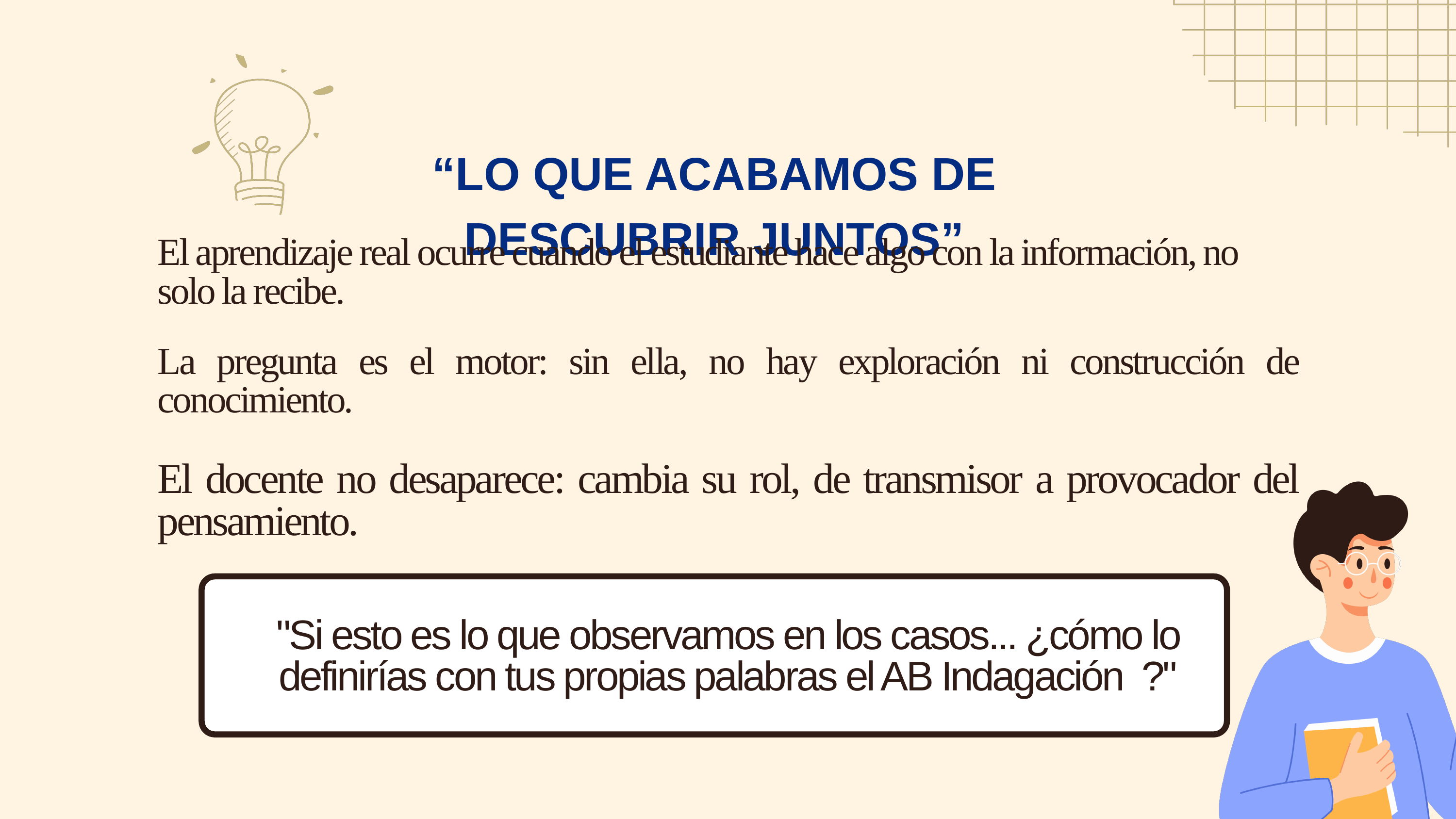

“LO QUE ACABAMOS DE DESCUBRIR JUNTOS”
El aprendizaje real ocurre cuando el estudiante hace algo con la información, no solo la recibe.
La pregunta es el motor: sin ella, no hay exploración ni construcción de conocimiento.
El docente no desaparece: cambia su rol, de transmisor a provocador del pensamiento.

"Si esto es lo que observamos en los casos... ¿cómo lo definirías con tus propias palabras el AB Indagación  ?"